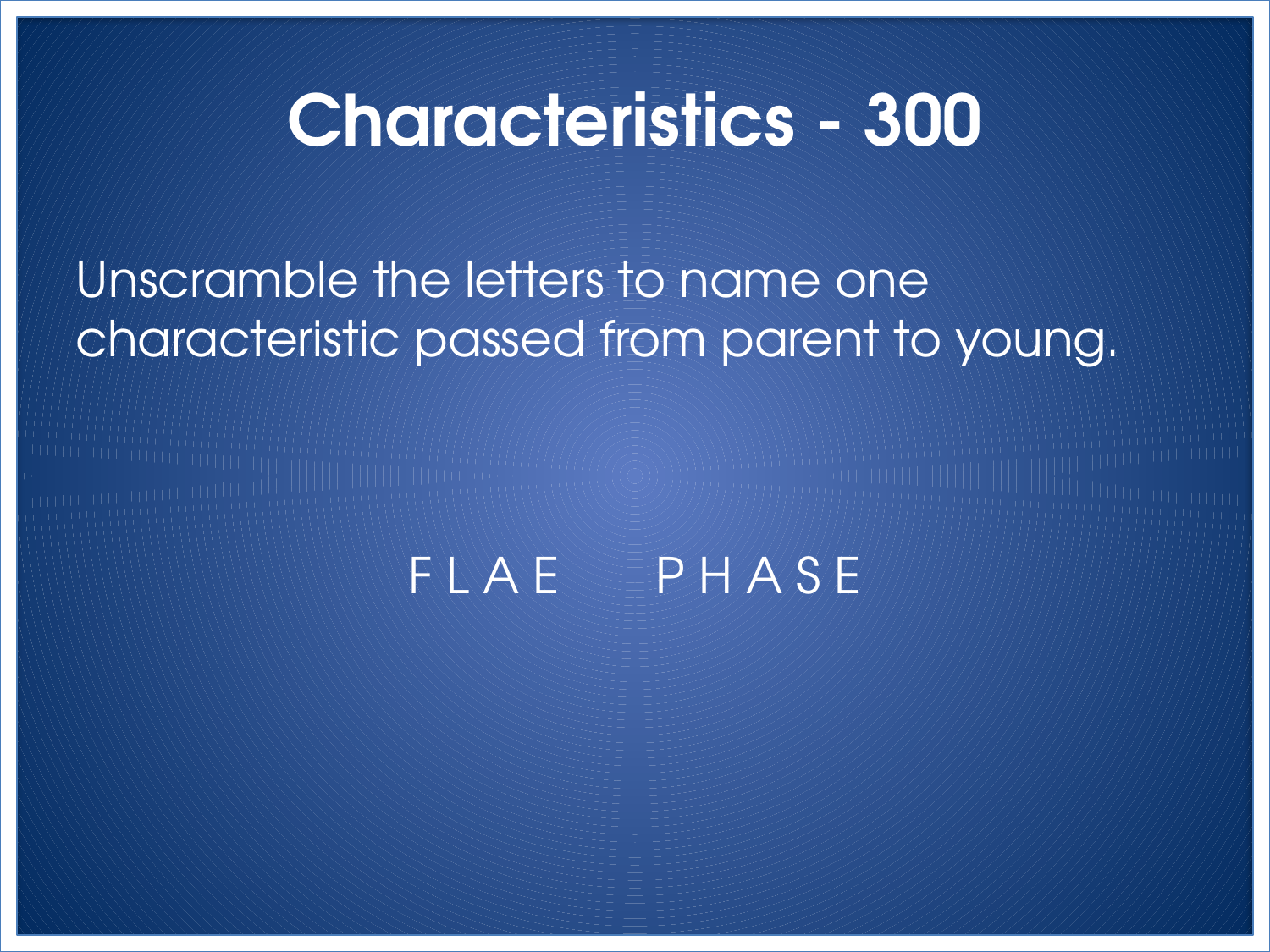

# Characteristics - 300
Unscramble the letters to name one characteristic passed from parent to young.

F L A E       P H A S E